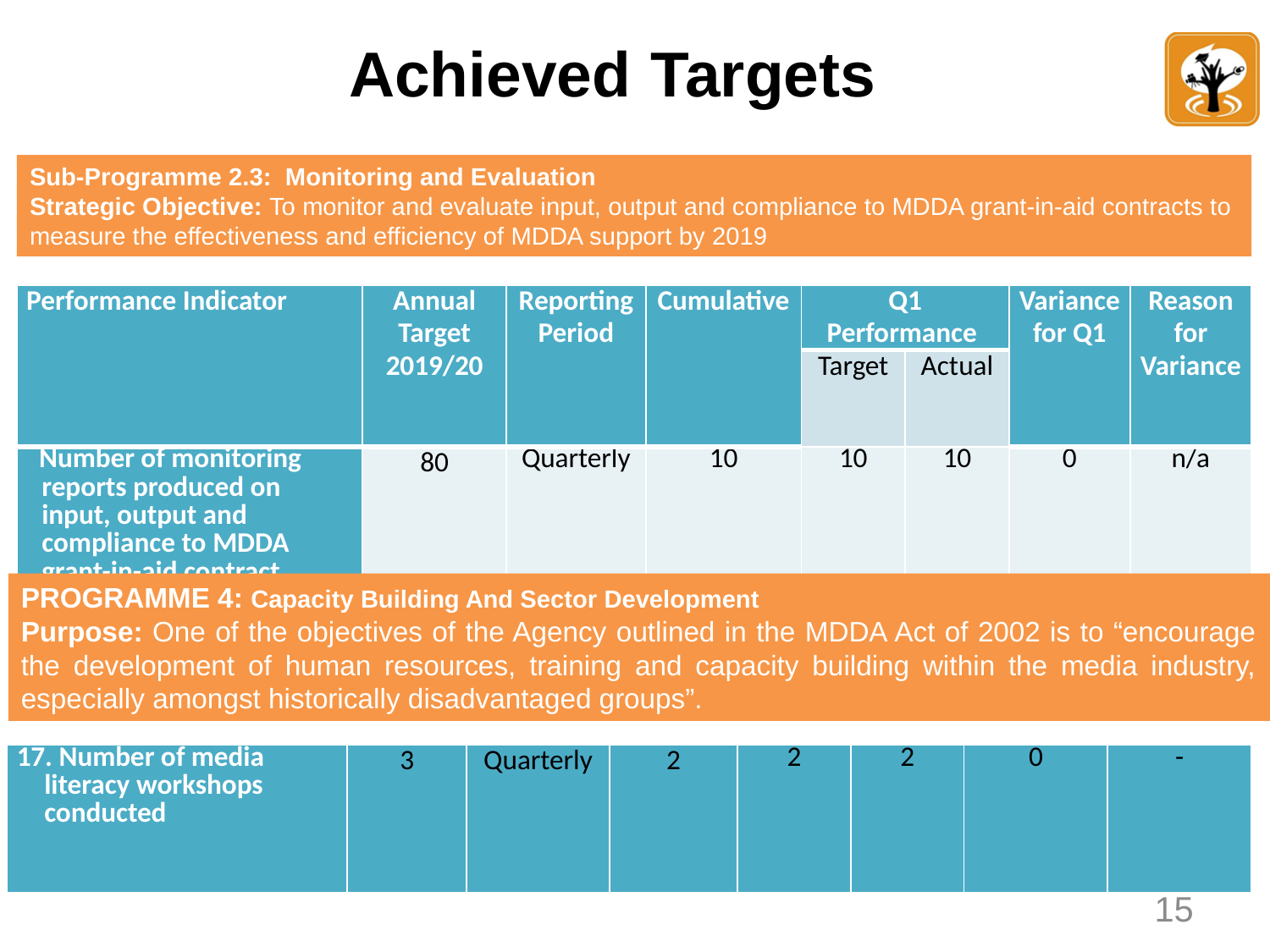

# Achieved Targets
Sub-Programme 2.3:  Monitoring and Evaluation
Strategic Objective: To monitor and evaluate input, output and compliance to MDDA grant-in-aid contracts to measure the effectiveness and efficiency of MDDA support by 2019
| Performance Indicator | Annual Target 2019/20 | Reporting Period | Cumulative | Q1 Performance |  | Variance for Q1 | Reason for Variance |
| --- | --- | --- | --- | --- | --- | --- | --- |
|  |  |  |  | Target | Actual |  |  |
| Number of monitoring reports produced on input, output and compliance to MDDA grant-in-aid contract | 80 | Quarterly | 10 | 10 | 10 | 0 | n/a |
PROGRAMME 4: Capacity Building And Sector Development
Purpose: One of the objectives of the Agency outlined in the MDDA Act of 2002 is to “encourage the development of human resources, training and capacity building within the media industry, especially amongst historically disadvantaged groups”.
| 17. Number of media literacy workshops conducted | 3 | Quarterly | 2 | 2 | 2 | 0 | - |
| --- | --- | --- | --- | --- | --- | --- | --- |
15